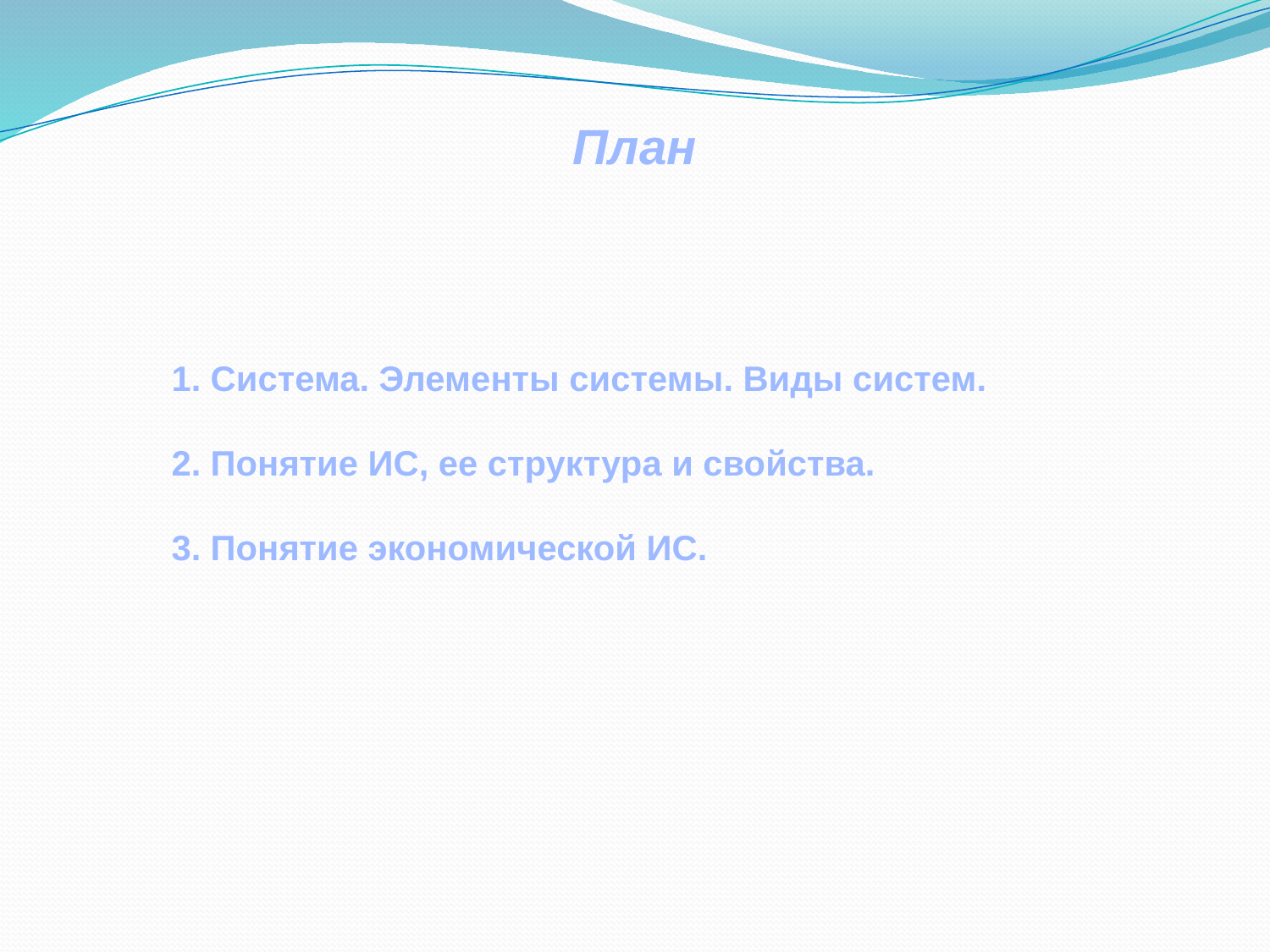

План
1. Система. Элементы системы. Виды систем.

2. Понятие ИС, ее структура и свойства.

3. Понятие экономической ИС.